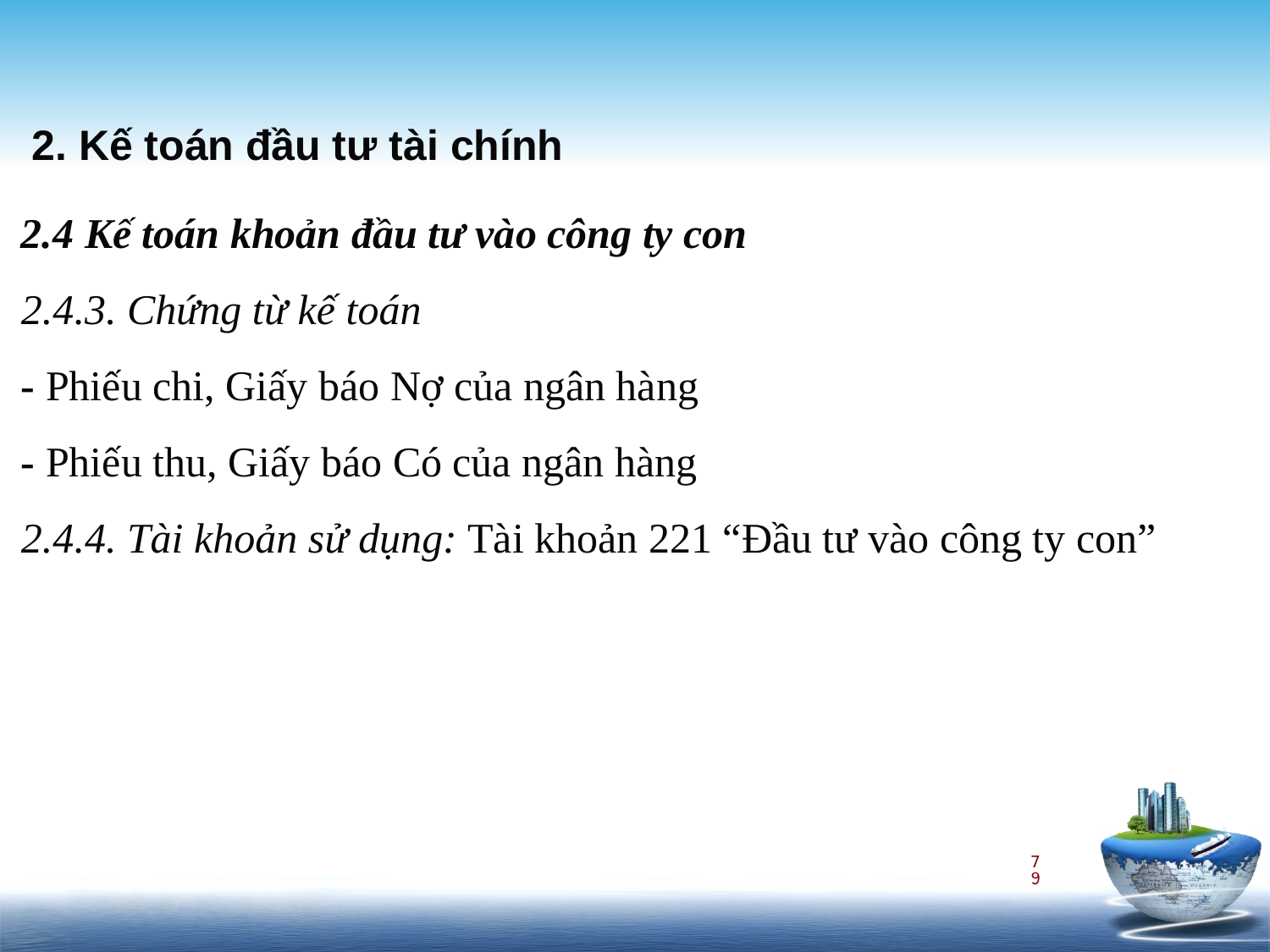

2. Kế toán đầu tư tài chính
2.4 Kế toán khoản đầu tư vào công ty con
2.4.3. Chứng từ kế toán
- Phiếu chi, Giấy báo Nợ của ngân hàng
- Phiếu thu, Giấy báo Có của ngân hàng
2.4.4. Tài khoản sử dụng: Tài khoản 221 “Đầu tư vào công ty con”

79